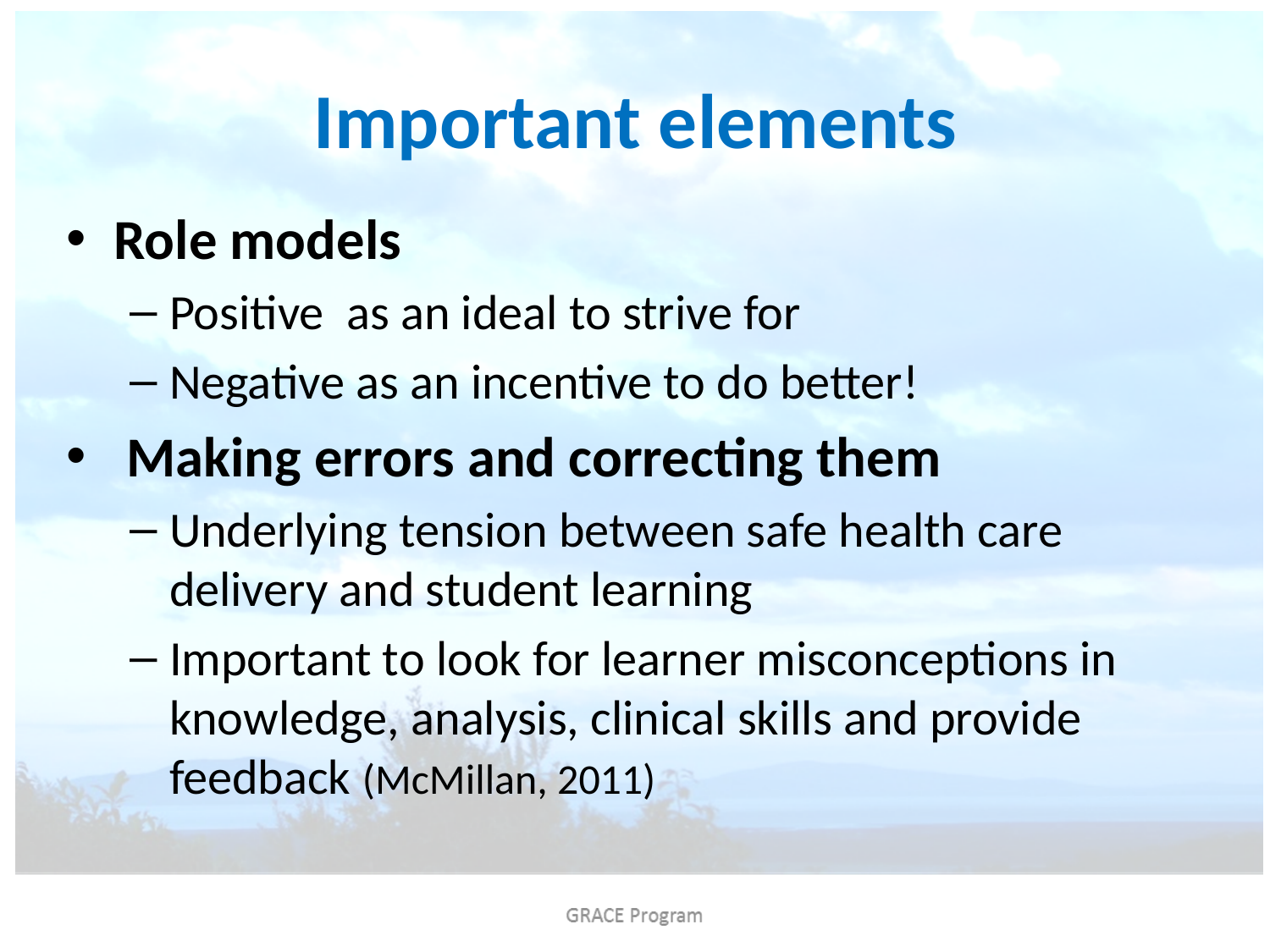

# Important elements
Role models
Positive  as an ideal to strive for
Negative as an incentive to do better!
 Making errors and correcting them
Underlying tension between safe health care delivery and student learning
Important to look for learner misconceptions in knowledge, analysis, clinical skills and provide feedback (McMillan, 2011)